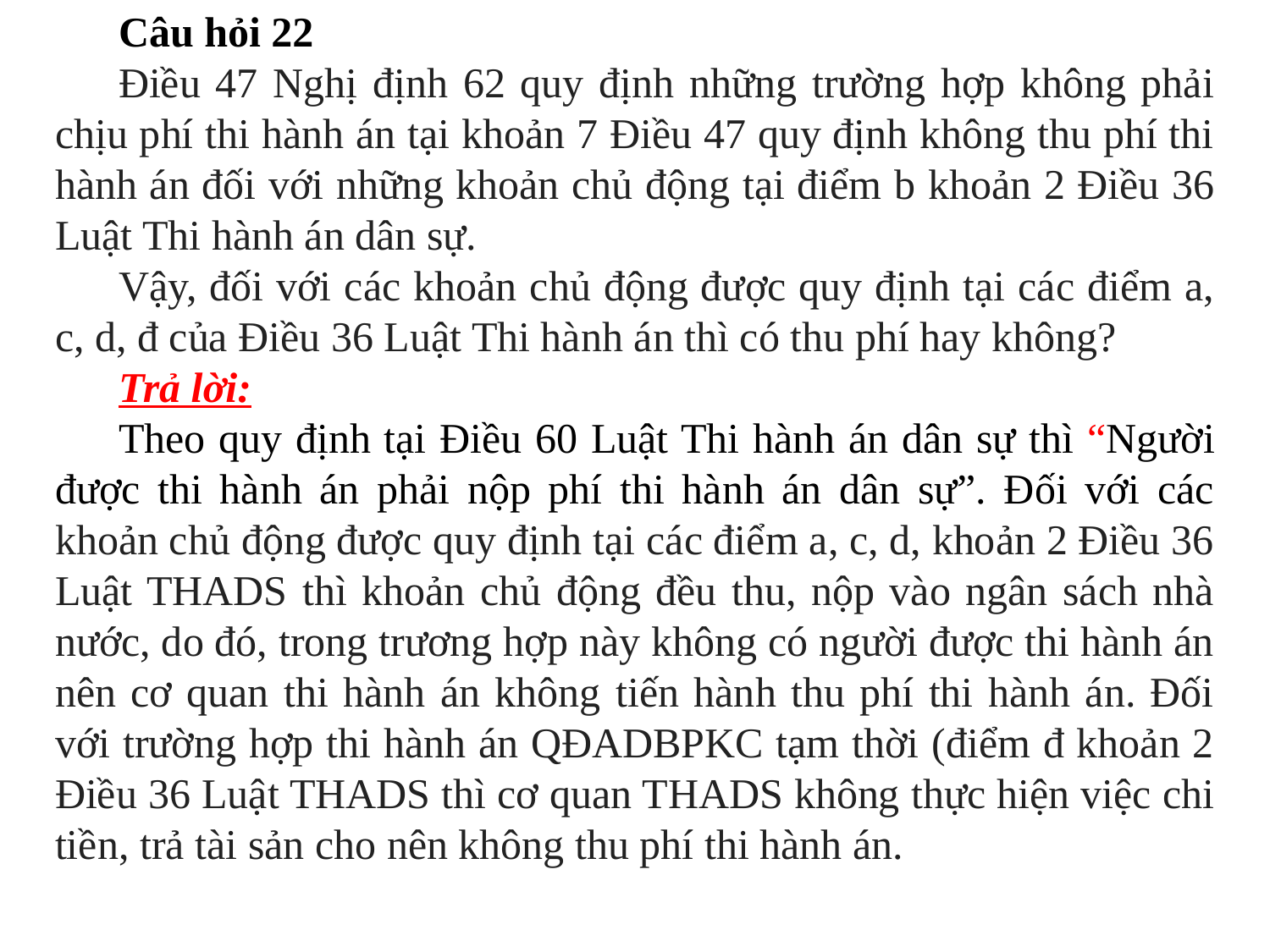

Câu hỏi 22
Điều 47 Nghị định 62 quy định những trường hợp không phải chịu phí thi hành án tại khoản 7 Điều 47 quy định không thu phí thi hành án đối với những khoản chủ động tại điểm b khoản 2 Điều 36 Luật Thi hành án dân sự.
Vậy, đối với các khoản chủ động được quy định tại các điểm a, c, d, đ của Điều 36 Luật Thi hành án thì có thu phí hay không?
Trả lời:
Theo quy định tại Điều 60 Luật Thi hành án dân sự thì “Người được thi hành án phải nộp phí thi hành án dân sự”. Đối với các khoản chủ động được quy định tại các điểm a, c, d, khoản 2 Điều 36 Luật THADS thì khoản chủ động đều thu, nộp vào ngân sách nhà nước, do đó, trong trương hợp này không có người được thi hành án nên cơ quan thi hành án không tiến hành thu phí thi hành án. Đối với trường hợp thi hành án QĐADBPKC tạm thời (điểm đ khoản 2 Điều 36 Luật THADS thì cơ quan THADS không thực hiện việc chi tiền, trả tài sản cho nên không thu phí thi hành án.